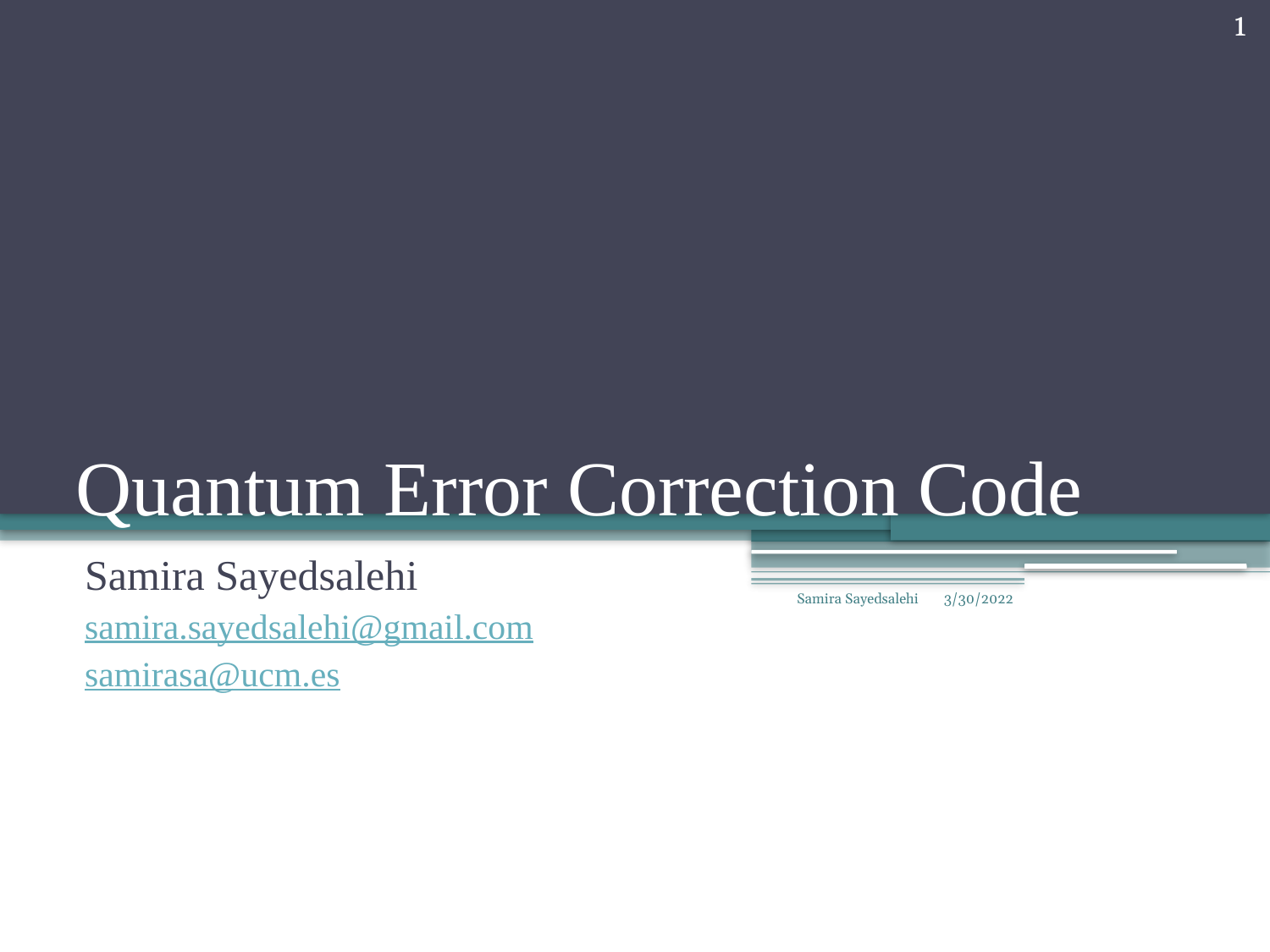

1
# Quantum Error Correction Code
Samira Sayedsalehi
samira.sayedsalehi@gmail.com
samirasa@ucm.es

Samira Sayedsalehi
3/30/2022